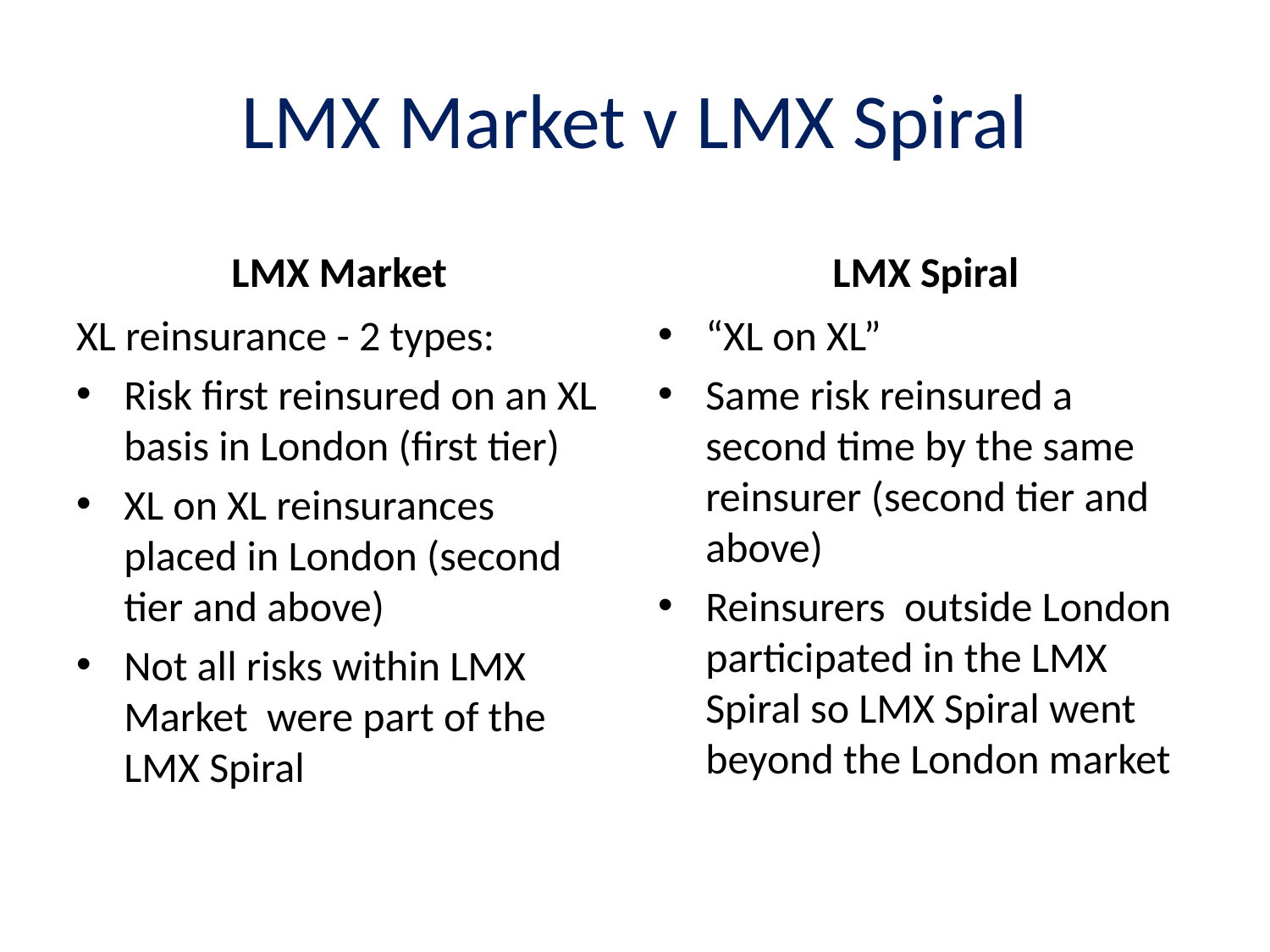

# LMX Market v LMX Spiral
LMX Market
LMX Spiral
XL reinsurance - 2 types:
Risk first reinsured on an XL basis in London (first tier)
XL on XL reinsurances placed in London (second tier and above)
Not all risks within LMX Market  were part of the LMX Spiral
“XL on XL”
Same risk reinsured a second time by the same reinsurer (second tier and above)
Reinsurers  outside London participated in the LMX Spiral so LMX Spiral went beyond the London market